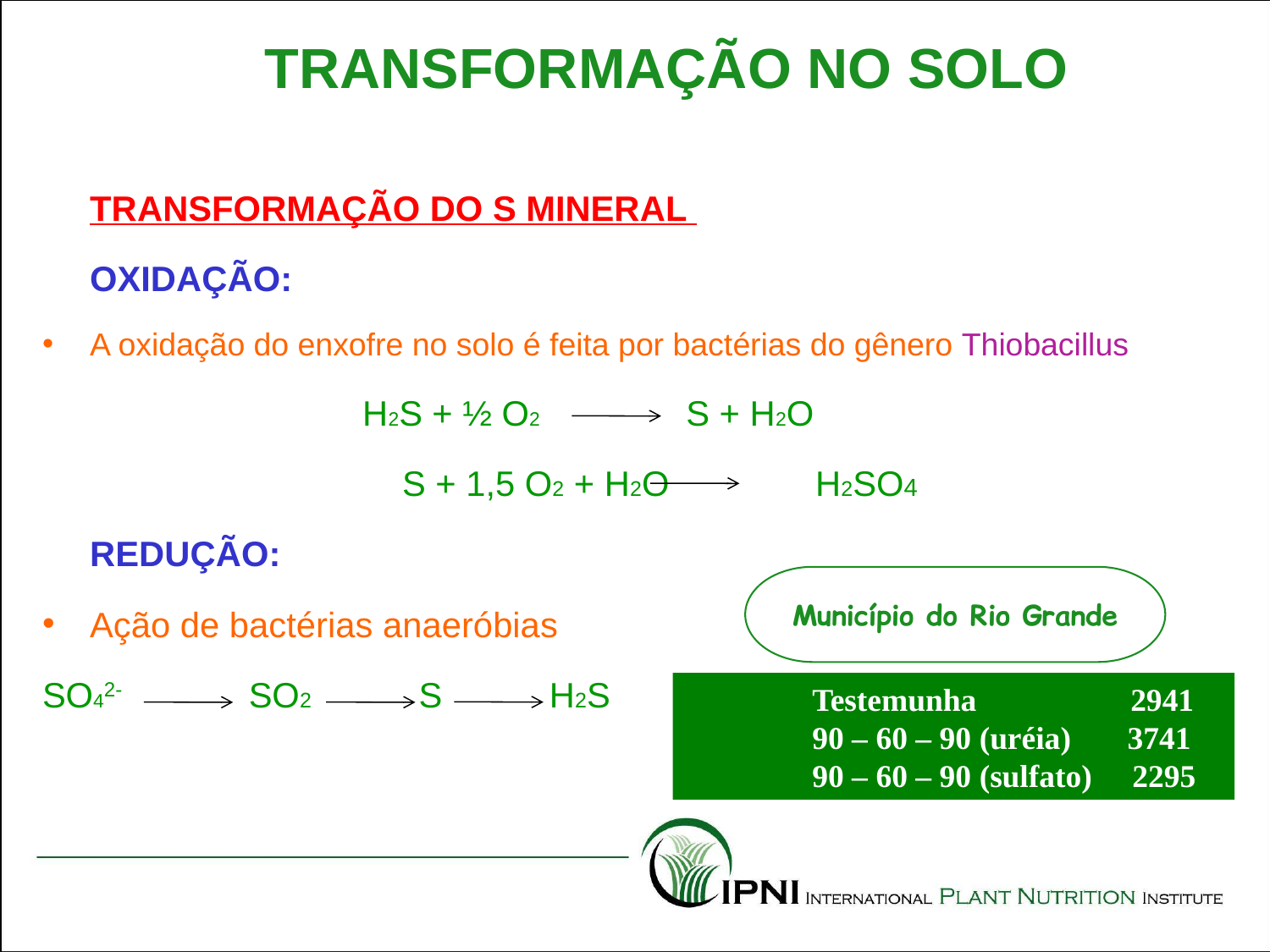

TRANSFORMAÇÃO NO SOLO
	TRANSFORMAÇÃO DO S MINERAL
	OXIDAÇÃO:
A oxidação do enxofre no solo é feita por bactérias do gênero Thiobacillus
	                            H2S + ½ O2               S + H2O
			      S + 1,5 O2 + H2O               H2SO4
	REDUÇÃO:
Ação de bactérias anaeróbias
SO42-             SO2           S           H2S
Município do Rio Grande
Testemunha	        2941
90 – 60 – 90 (uréia)       3741
90 – 60 – 90 (sulfato)     2295